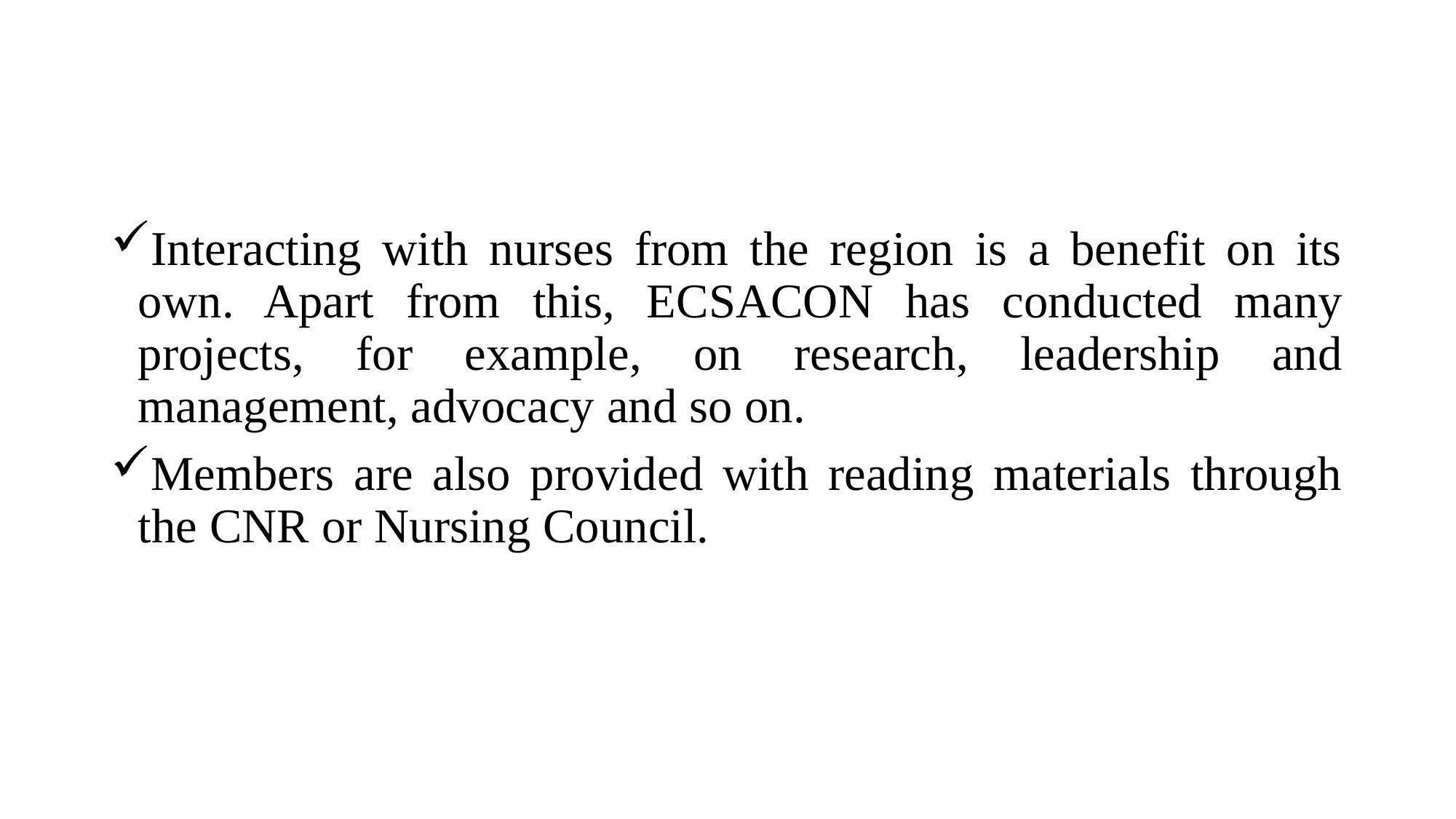

Interacting with nurses from the region is a benefit on its own. Apart from this, ECSACON has conducted many projects, for example, on research, leadership and management, advocacy and so on.
Members are also provided with reading materials through the CNR or Nursing Council.